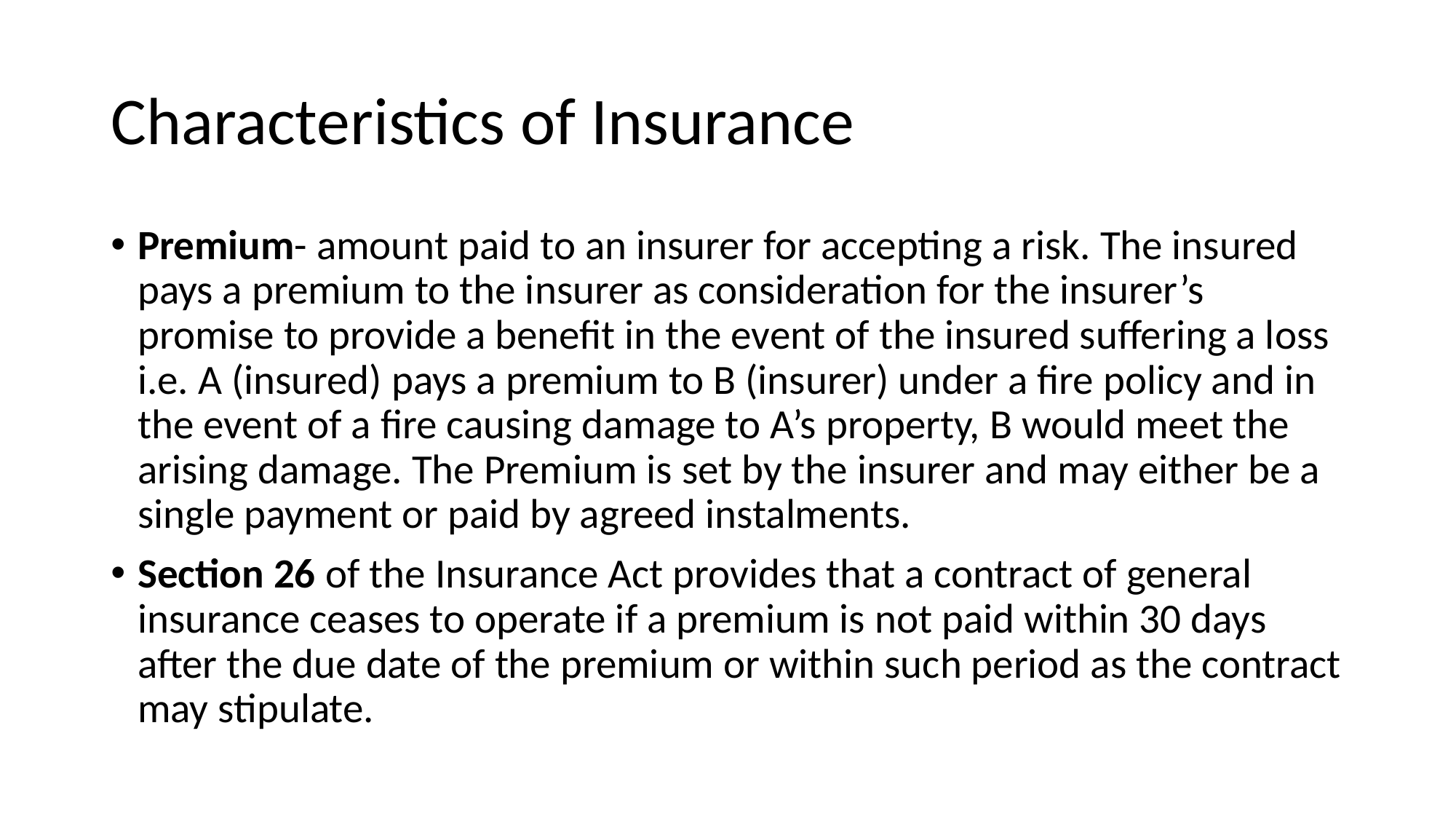

# Characteristics of Insurance
Premium- amount paid to an insurer for accepting a risk. The insured pays a premium to the insurer as consideration for the insurer’s promise to provide a benefit in the event of the insured suffering a loss i.e. A (insured) pays a premium to B (insurer) under a fire policy and in the event of a fire causing damage to A’s property, B would meet the arising damage. The Premium is set by the insurer and may either be a single payment or paid by agreed instalments.
Section 26 of the Insurance Act provides that a contract of general insurance ceases to operate if a premium is not paid within 30 days after the due date of the premium or within such period as the contract may stipulate.